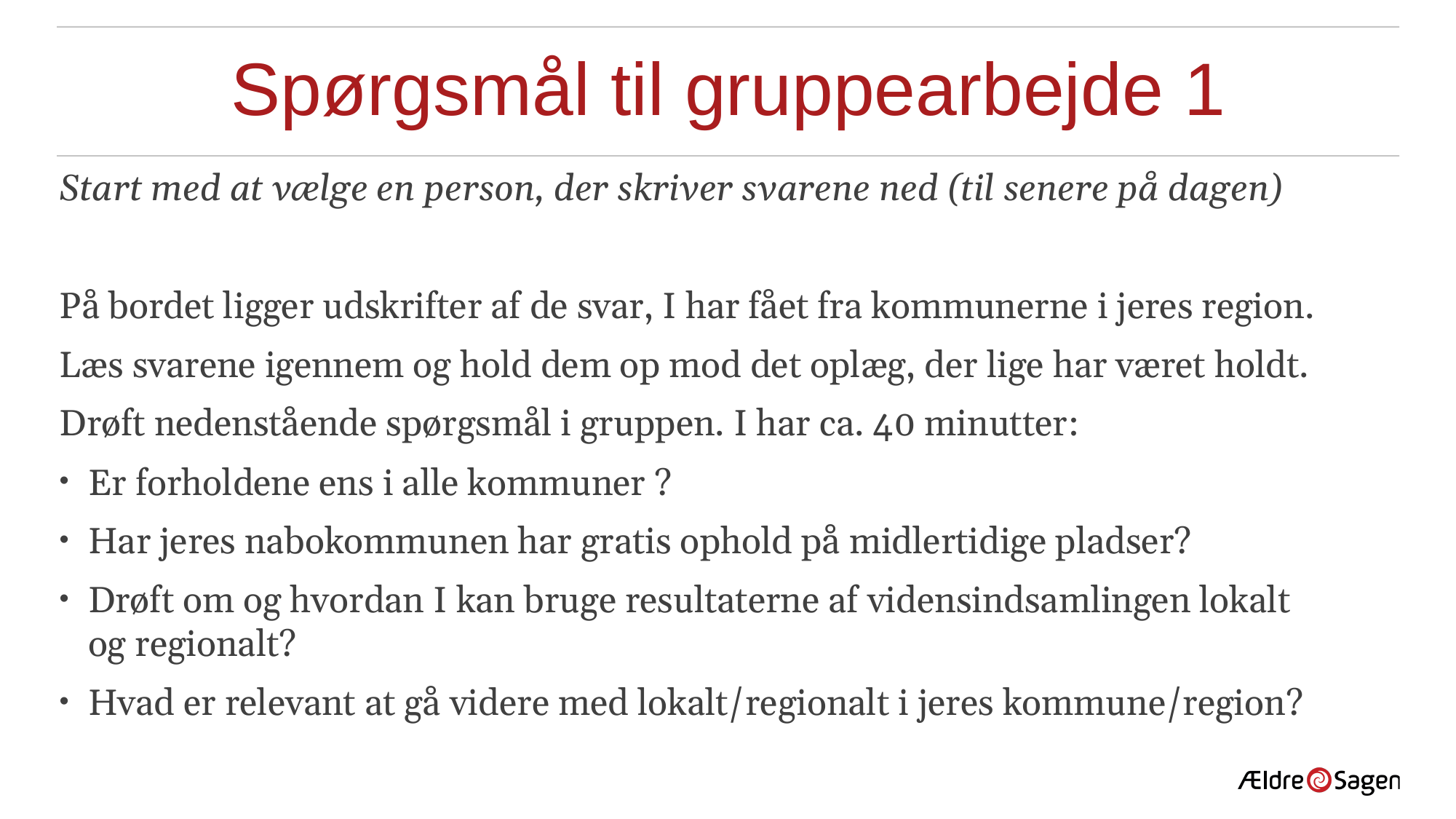

# Spørgsmål til gruppearbejde 1
Start med at vælge en person, der skriver svarene ned (til senere på dagen)

På bordet ligger udskrifter af de svar, I har fået fra kommunerne i jeres region.
Læs svarene igennem og hold dem op mod det oplæg, der lige har været holdt.
Drøft nedenstående spørgsmål i gruppen. I har ca. 40 minutter:
Er forholdene ens i alle kommuner ?
Har jeres nabokommunen har gratis ophold på midlertidige pladser?
Drøft om og hvordan I kan bruge resultaterne af vidensindsamlingen lokalt og regionalt?
Hvad er relevant at gå videre med lokalt/regionalt i jeres kommune/region?